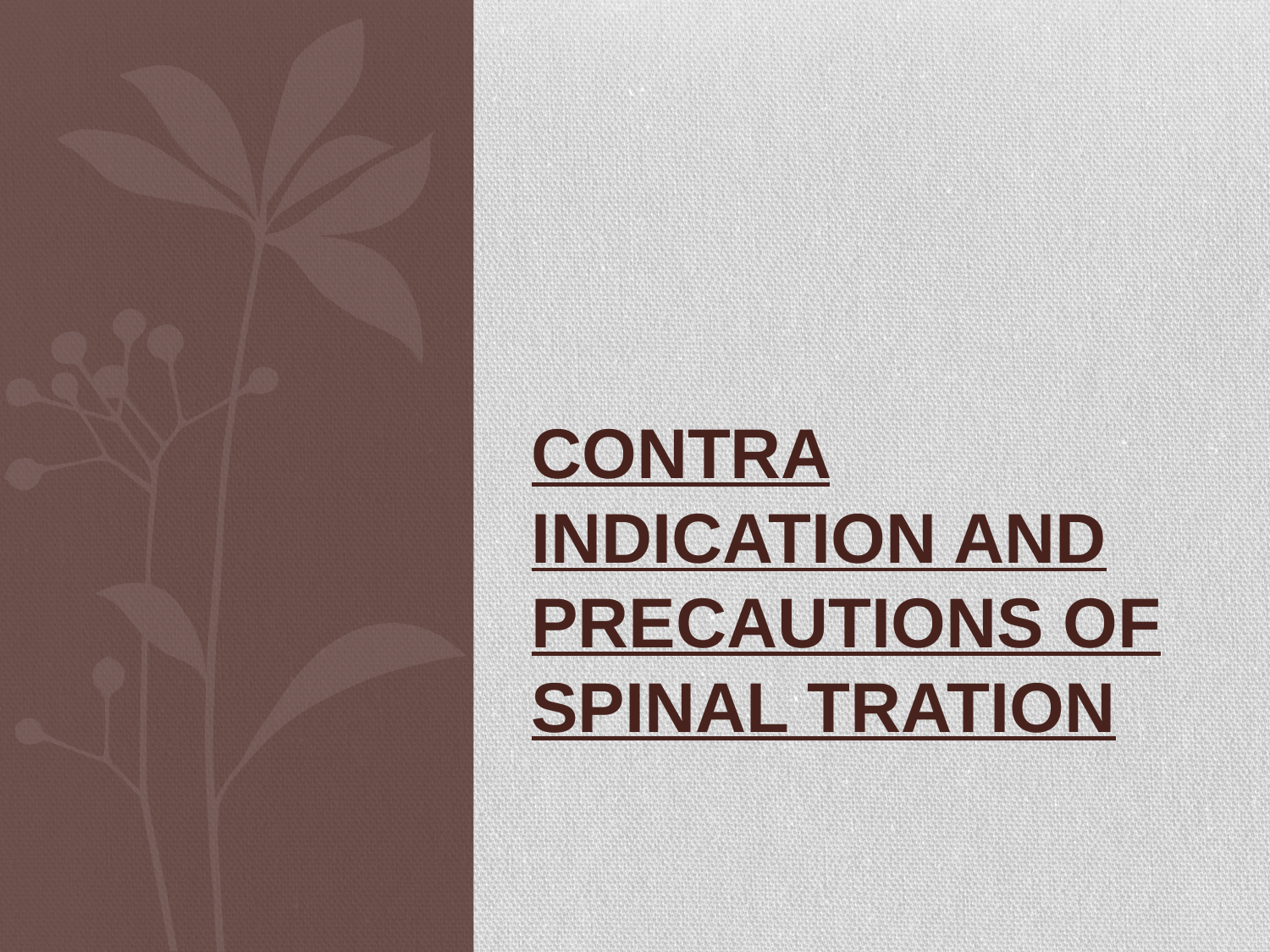

# CONTRA INDICATION AND PRECAUTIONS OF SPINAL TRATION